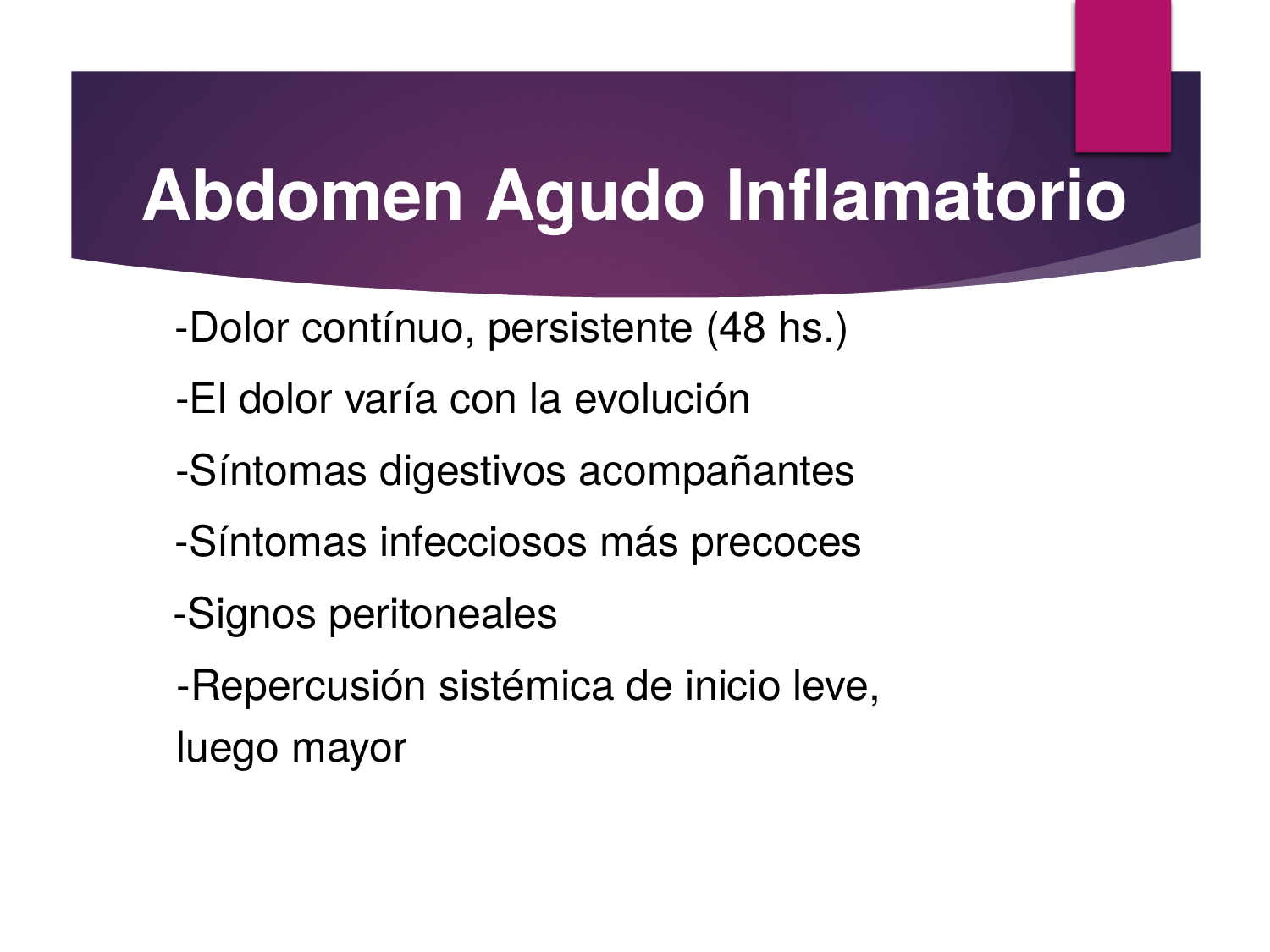

Abdomen Agudo Inflamatorio

-Dolor contínuo, persistente (48 hs.)

-El dolor varía con la evolución

-Síntomas digestivos acompañantes

-Síntomas infecciosos más precoces

-Signos peritoneales

-Repercusión sistémica de inicio leve,
luego mayor